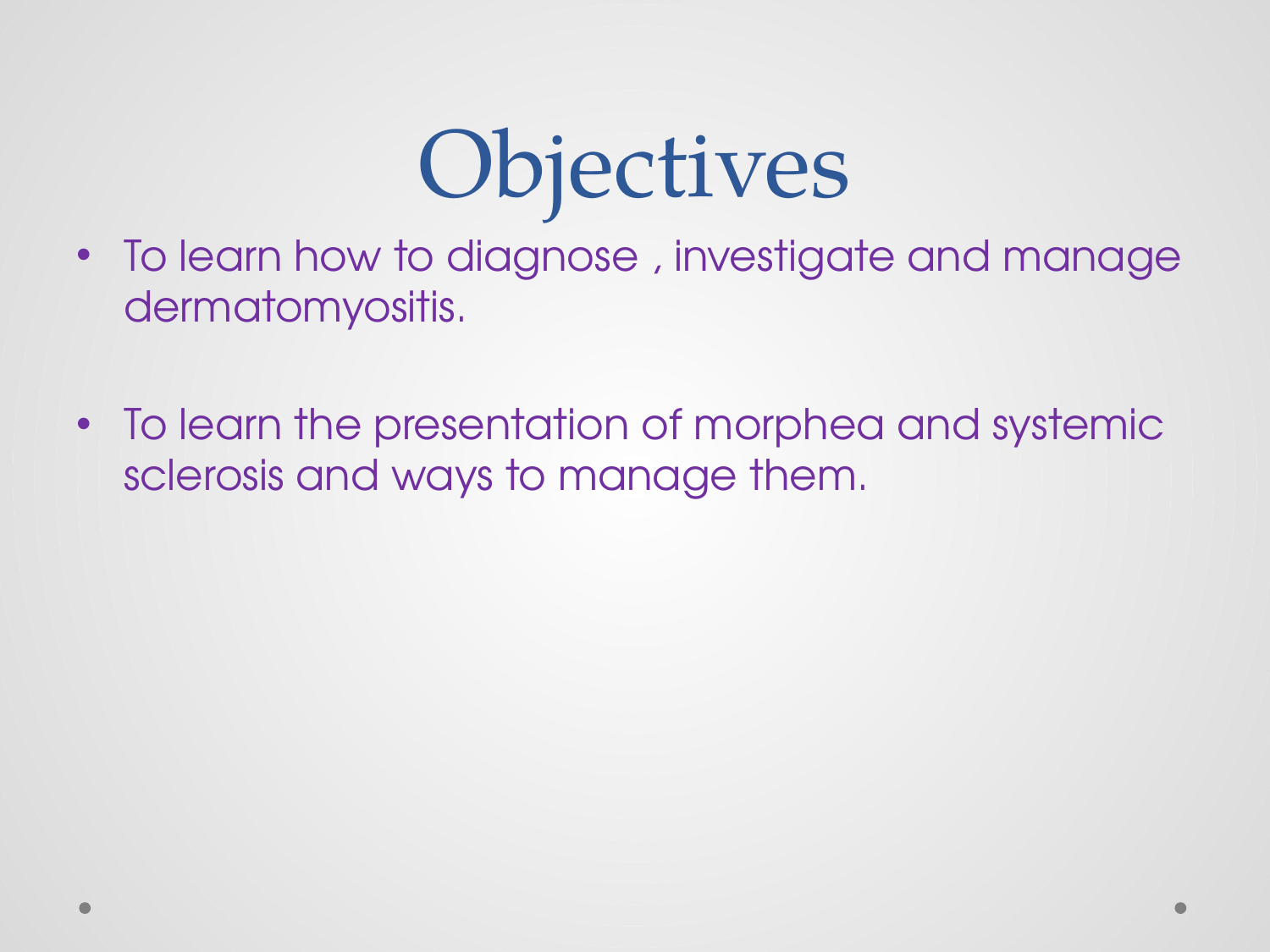

# Objectives
To learn how to diagnose , investigate and manage dermatomyositis.

To learn the presentation of morphea and systemic sclerosis and ways to manage them.